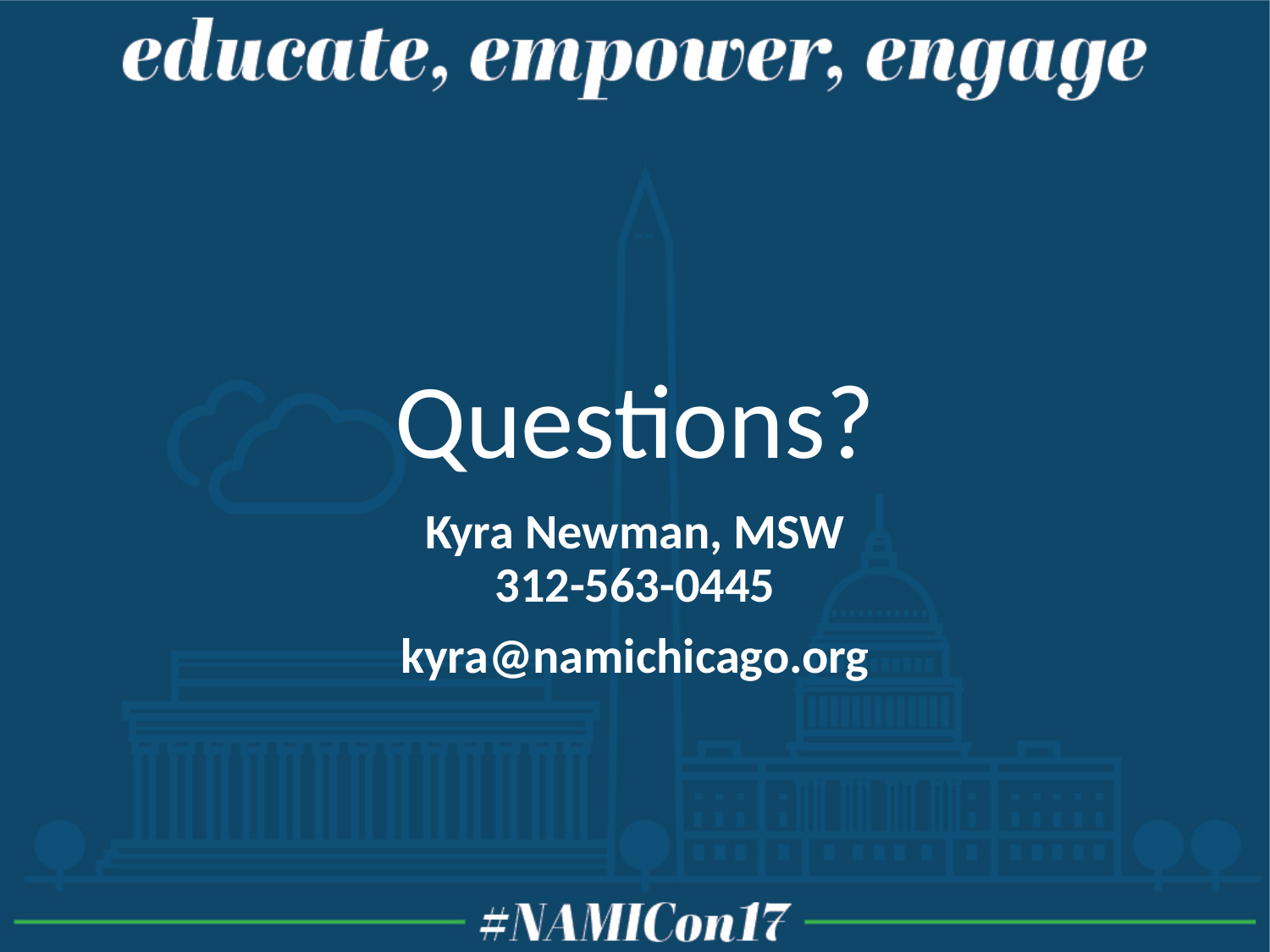

# Questions?
Kyra Newman, MSW
312-563-0445
kyra@namichicago.org